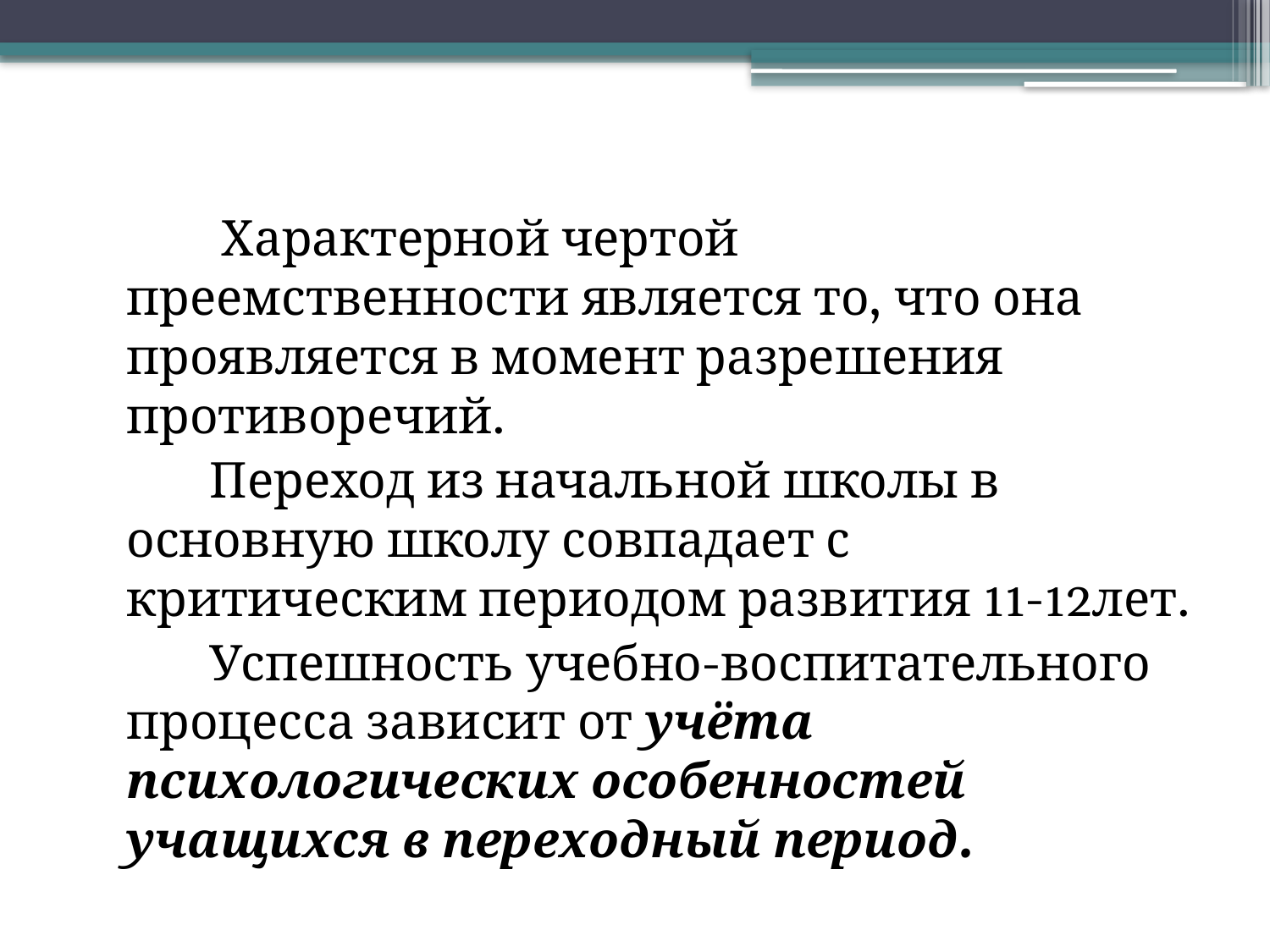

Характерной чертой преемственности является то, что она проявляется в момент разрешения противоречий.
          Переход из начальной школы в основную школу совпадает с критическим периодом развития 11-12лет.
          Успешность учебно-воспитательного процесса зависит от учёта психологических особенностей учащихся в переходный период.